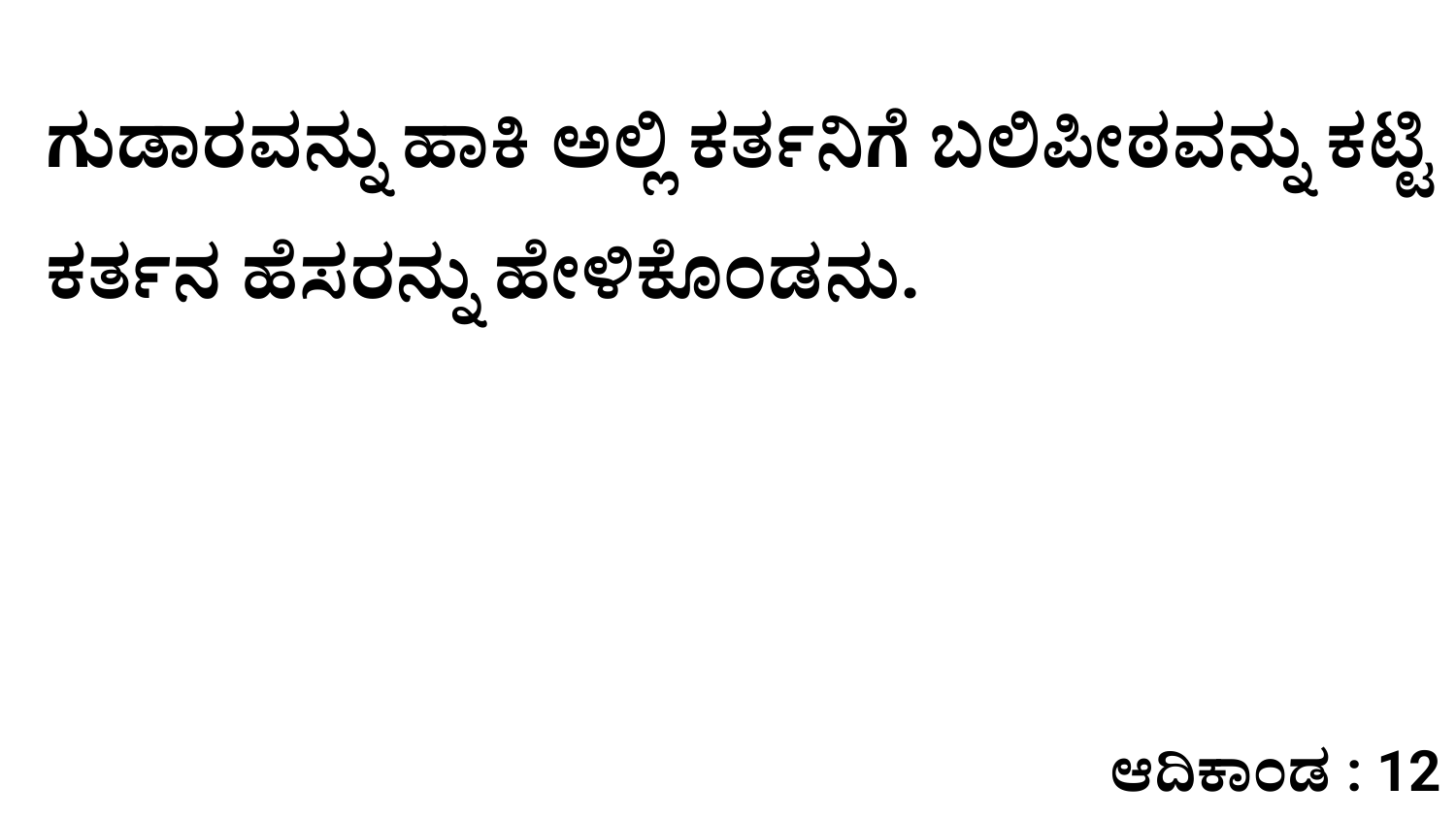

ಗುಡಾರವನ್ನು ಹಾಕಿ ಅಲ್ಲಿ ಕರ್ತನಿಗೆ ಬಲಿಪೀಠವನ್ನು ಕಟ್ಟಿ ಕರ್ತನ ಹೆಸರನ್ನು ಹೇಳಿಕೊಂಡನು.
ಆದಿಕಾಂಡ : 12